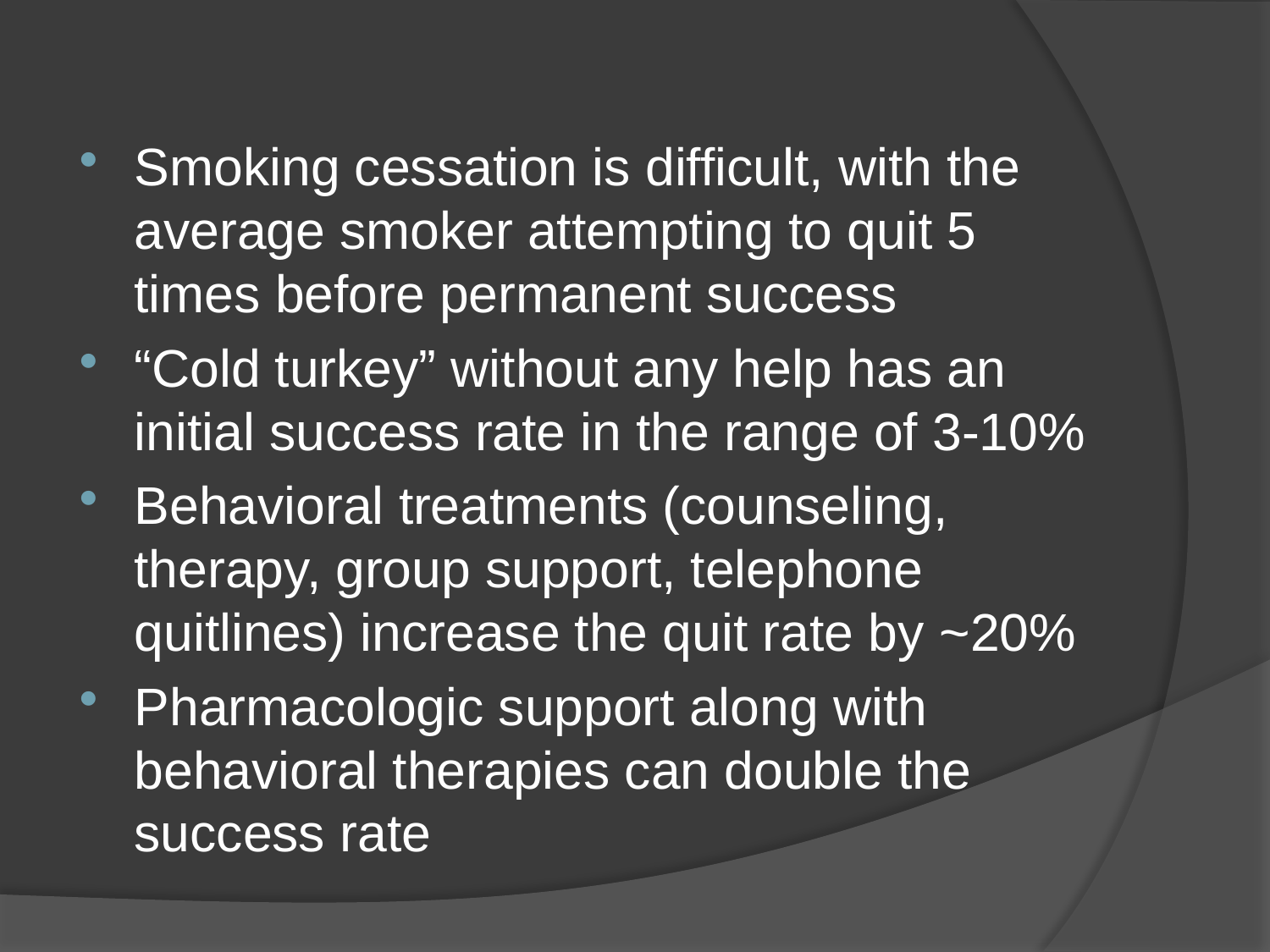

Smoking cessation is difficult, with the average smoker attempting to quit 5 times before permanent success
“Cold turkey” without any help has an initial success rate in the range of 3-10%
Behavioral treatments (counseling, therapy, group support, telephone quitlines) increase the quit rate by ~20%
Pharmacologic support along with behavioral therapies can double the success rate